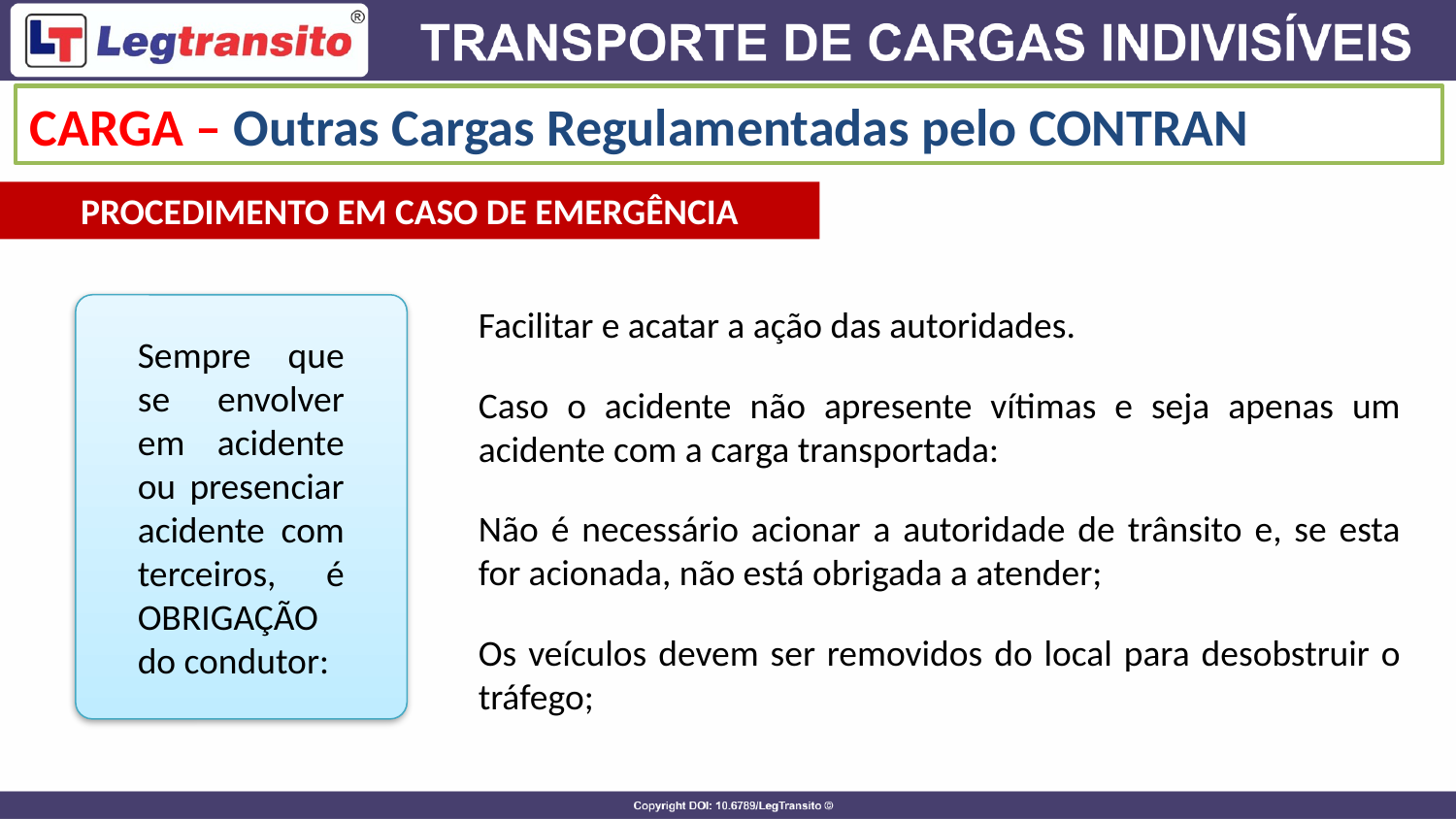

CARGA – Outras Cargas Regulamentadas pelo CONTRAN
PROCEDIMENTO EM CASO DE EMERGÊNCIA
Sempre que se envolver em acidente ou presenciar acidente com terceiros, é OBRIGAÇÃO do condutor:
Facilitar e acatar a ação das autoridades.
Caso o acidente não apresente vítimas e seja apenas um acidente com a carga transportada:
Não é necessário acionar a autoridade de trânsito e, se esta for acionada, não está obrigada a atender;
Os veículos devem ser removidos do local para desobstruir o tráfego;